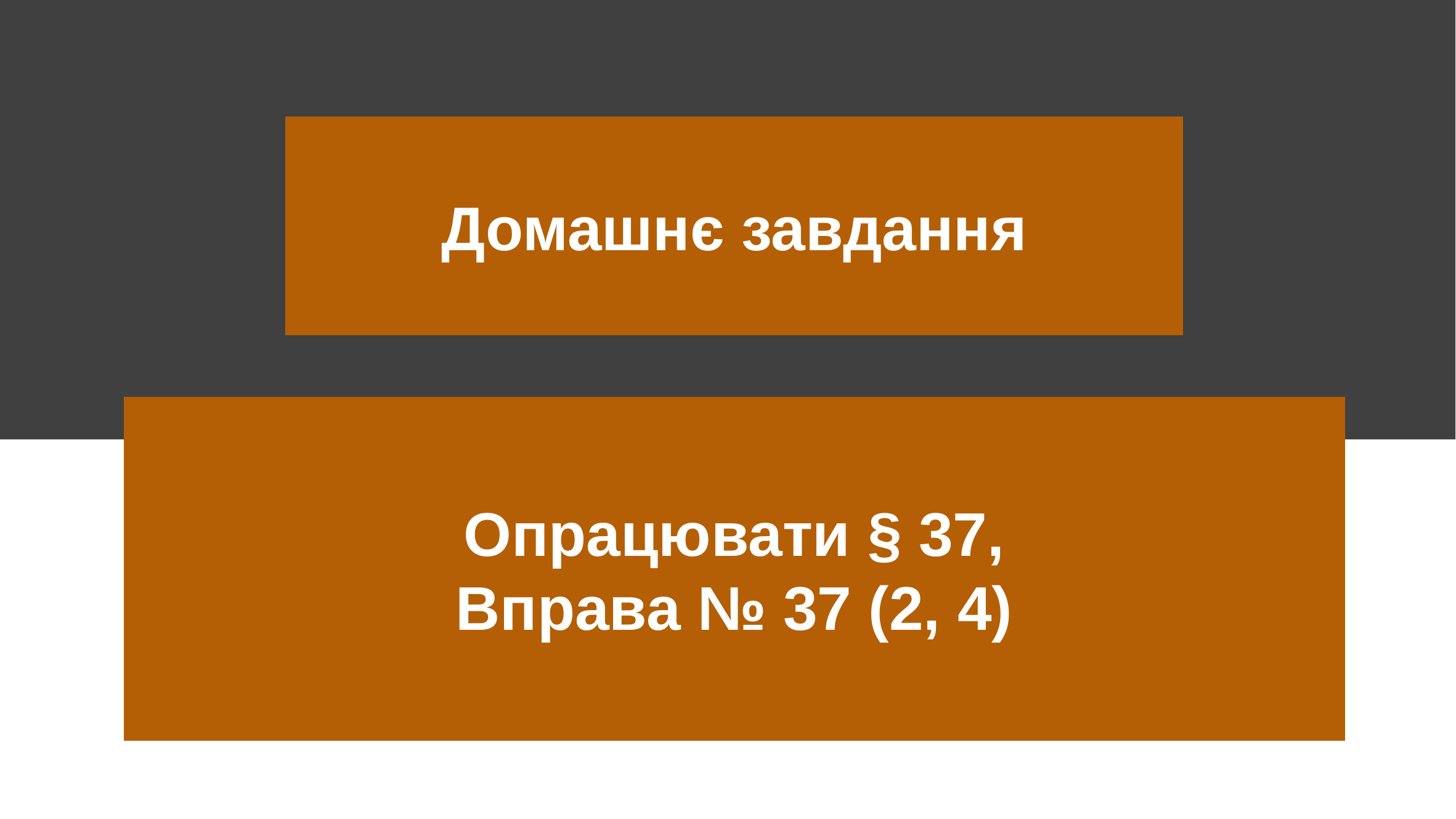

Домашнє завдання
Опрацювати § 37,
Вправа № 37 (2, 4)